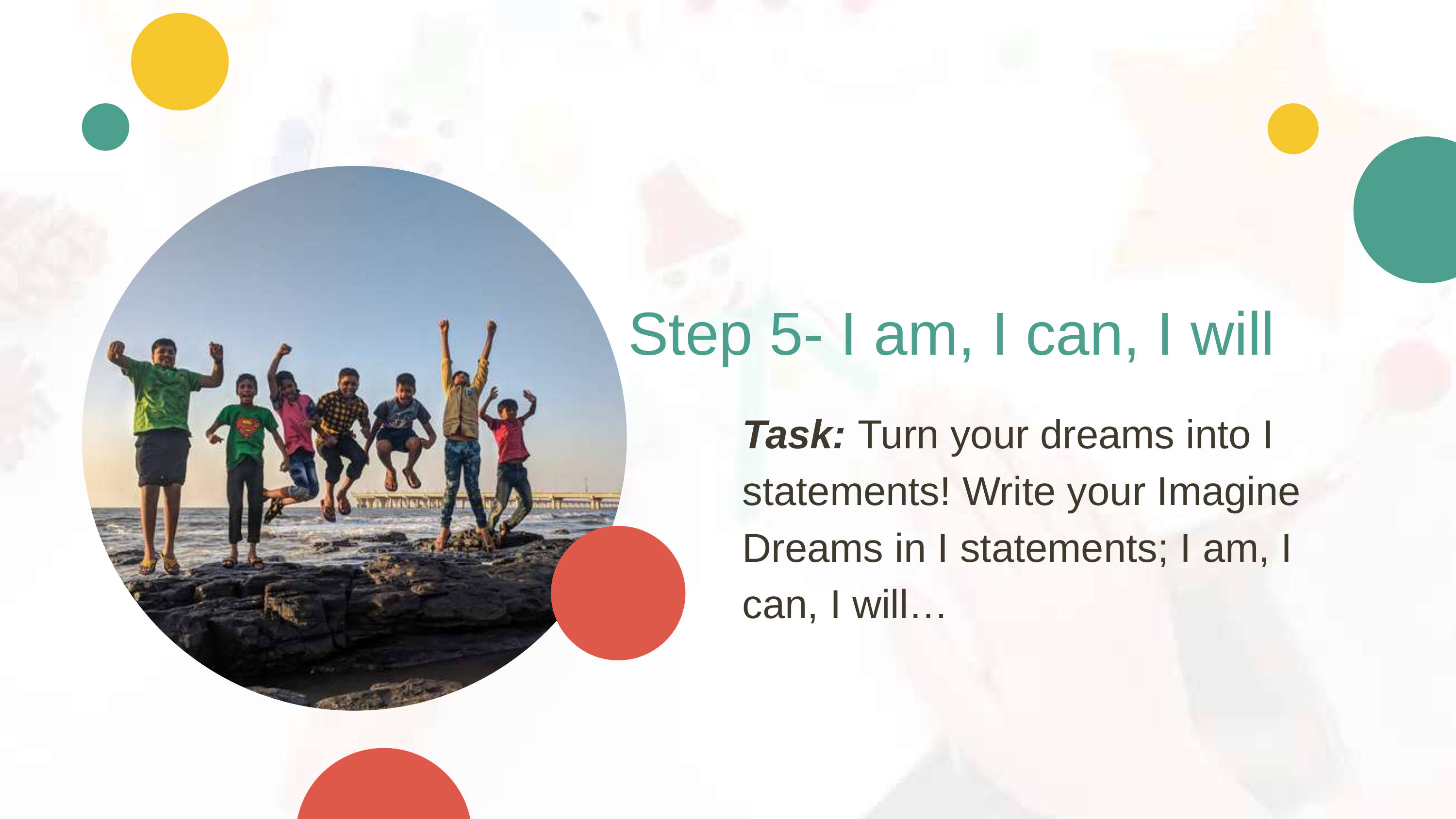

Step 5- I am, I can, I will
Task: Turn your dreams into I statements! Write your Imagine Dreams in I statements; I am, I can, I will…